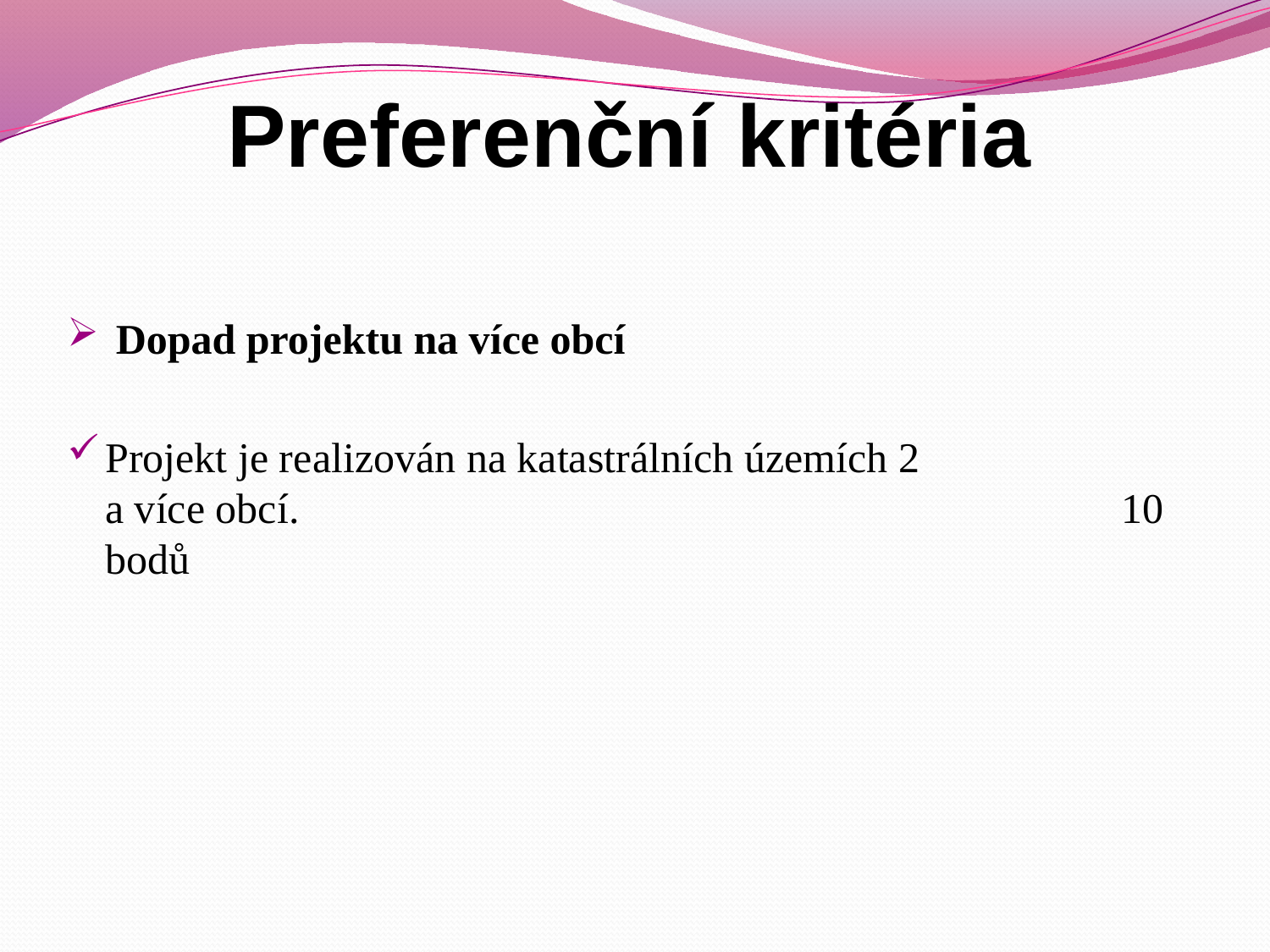

# Preferenční kritéria

 Dopad projektu na více obcí

Projekt je realizován na katastrálních územích 2                            a více obcí. 							10 bodů